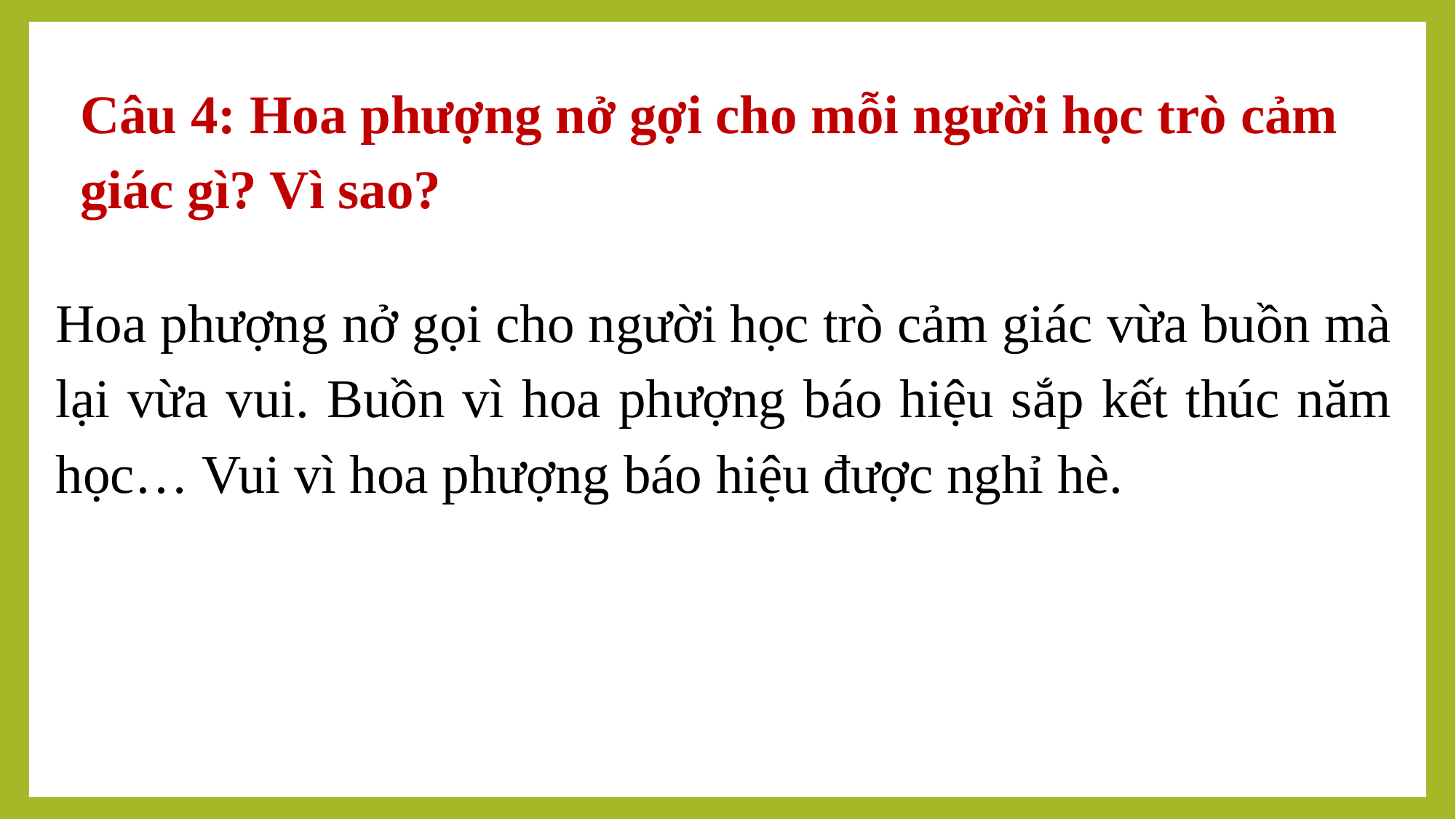

Câu 4: Hoa phượng nở gợi cho mỗi người học trò cảm giác gì? Vì sao?
Hoa phượng nở gọi cho người học trò cảm giác vừa buồn mà lại vừa vui. Buồn vì hoa phượng báo hiệu sắp kết thúc năm học… Vui vì hoa phượng báo hiệu được nghỉ hè.